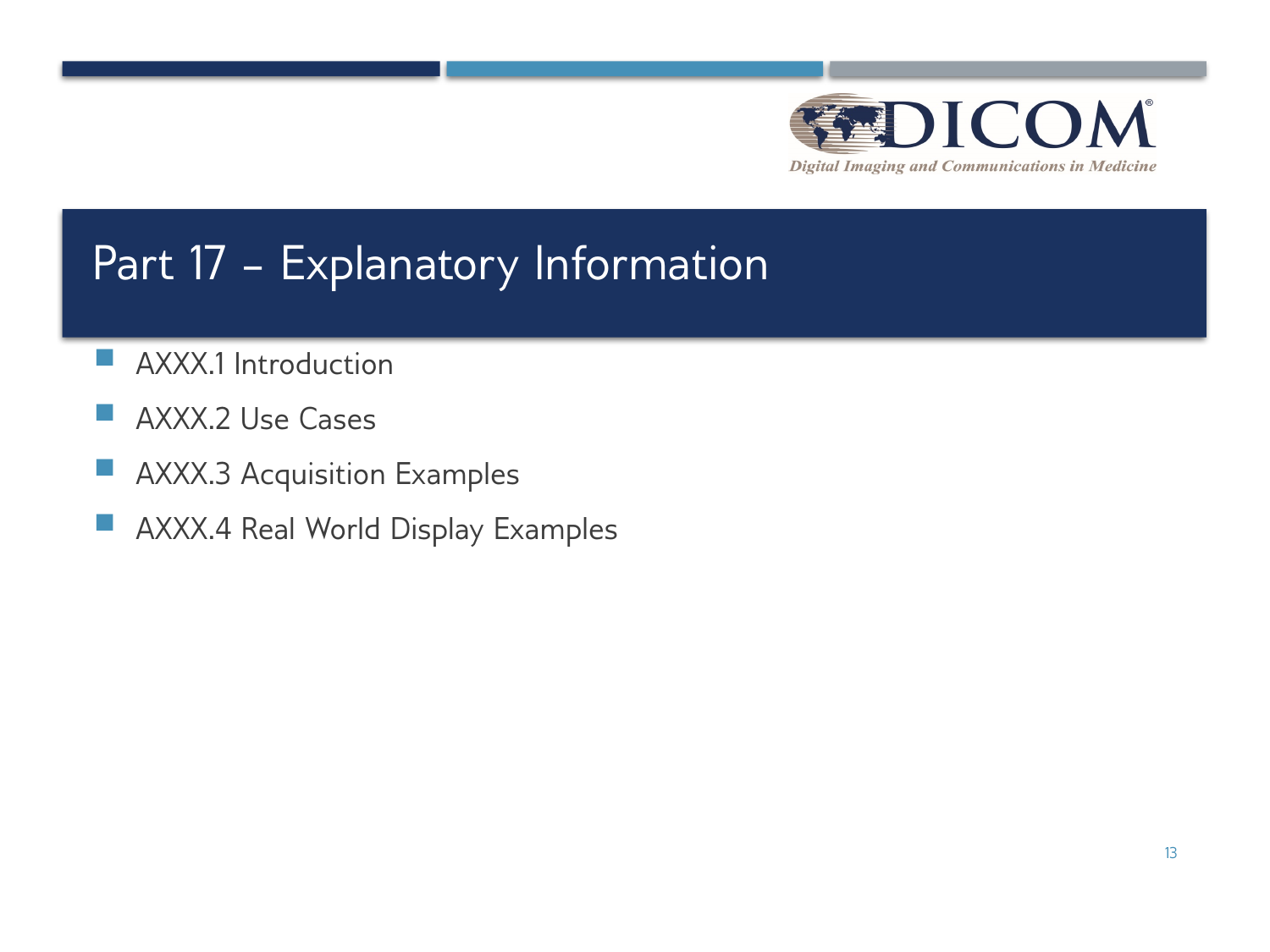

# Part 17 – Explanatory Information
AXXX.1 Introduction
AXXX.2 Use Cases
AXXX.3 Acquisition Examples
AXXX.4 Real World Display Examples

13